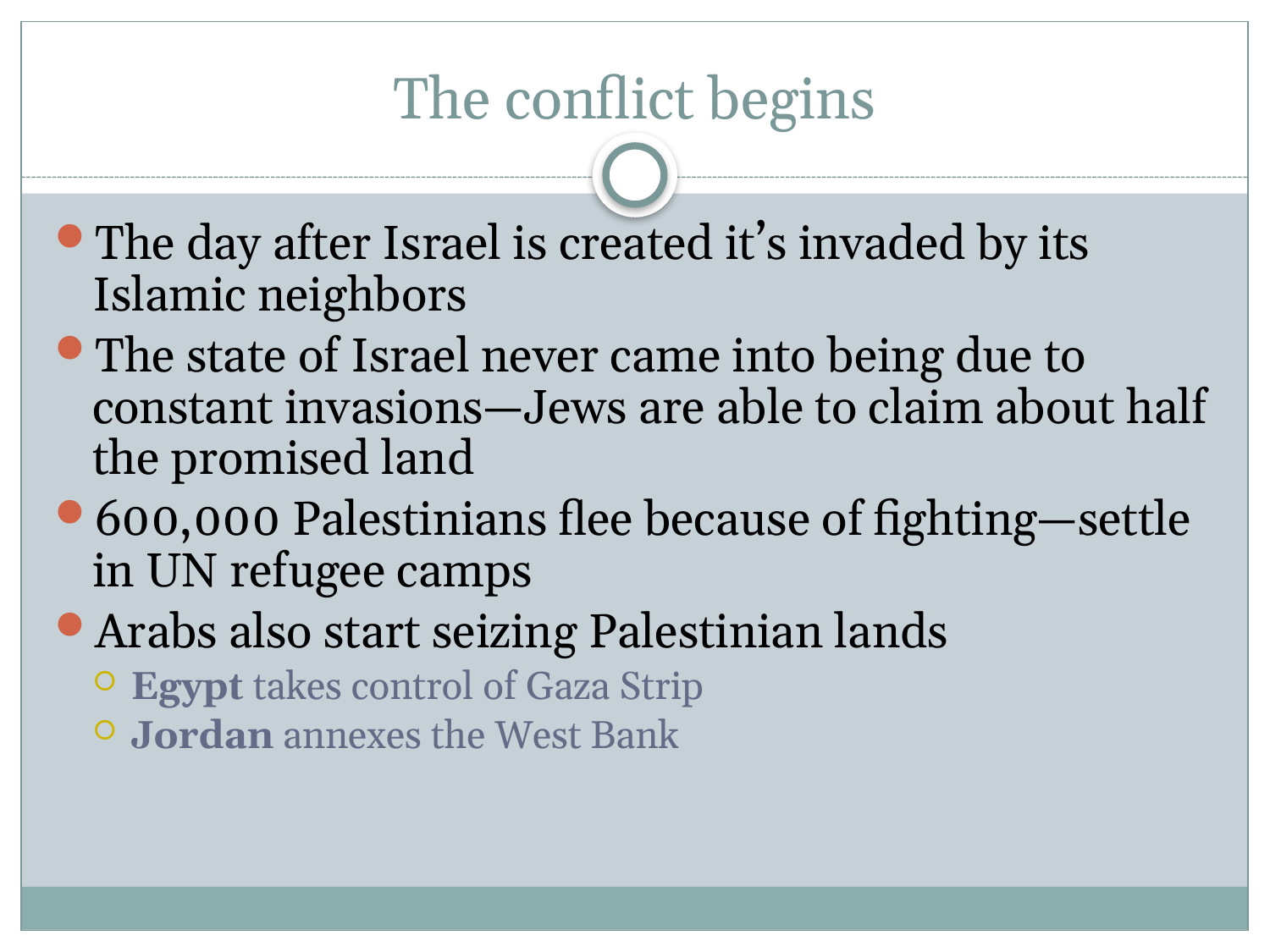

# The conflict begins
The day after Israel is created it’s invaded by its Islamic neighbors
The state of Israel never came into being due to constant invasions—Jews are able to claim about half the promised land
600,000 Palestinians flee because of fighting—settle in UN refugee camps
Arabs also start seizing Palestinian lands
Egypt takes control of Gaza Strip
Jordan annexes the West Bank